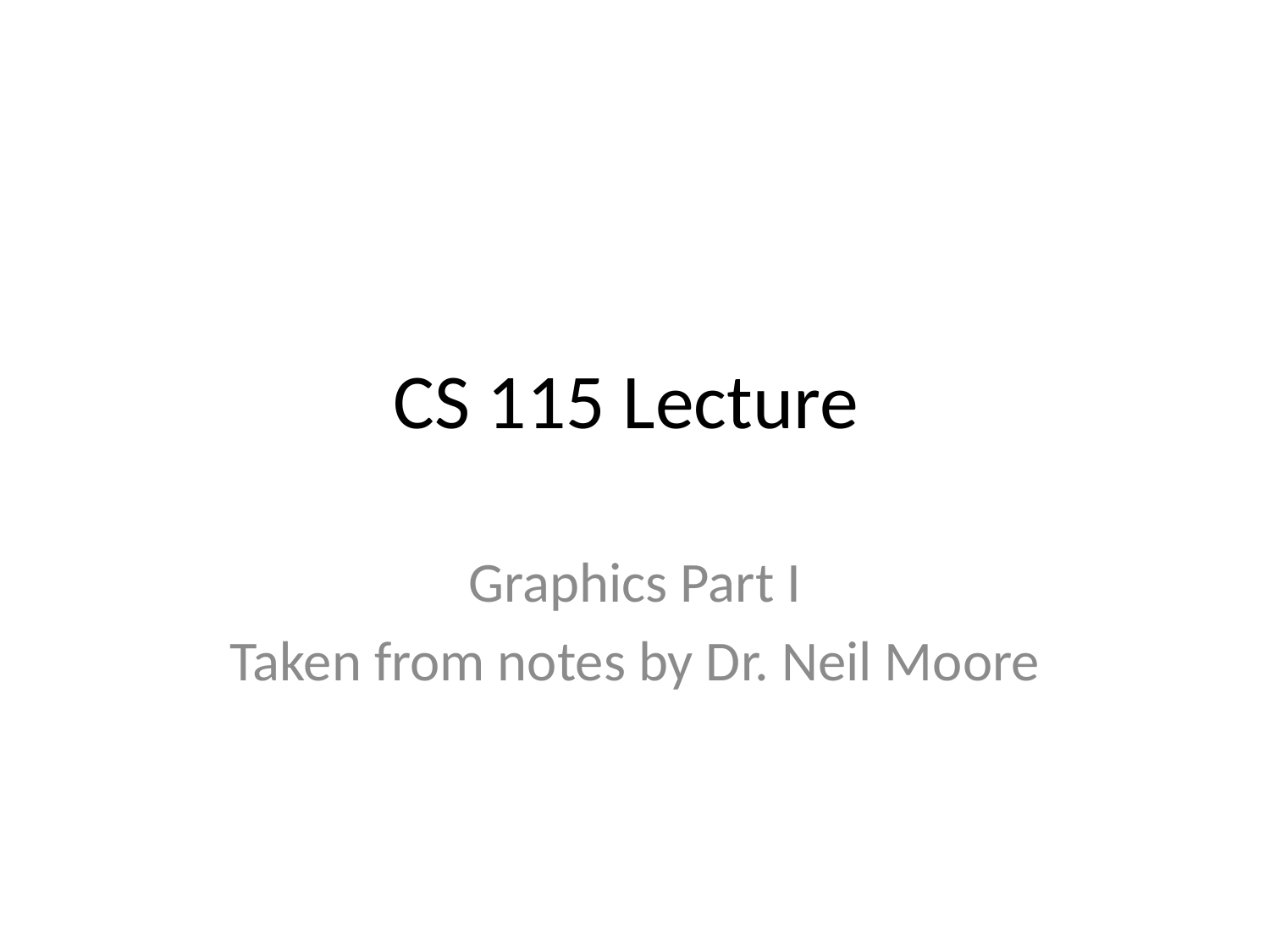

# CS 115 Lecture
Graphics Part I
Taken from notes by Dr. Neil Moore